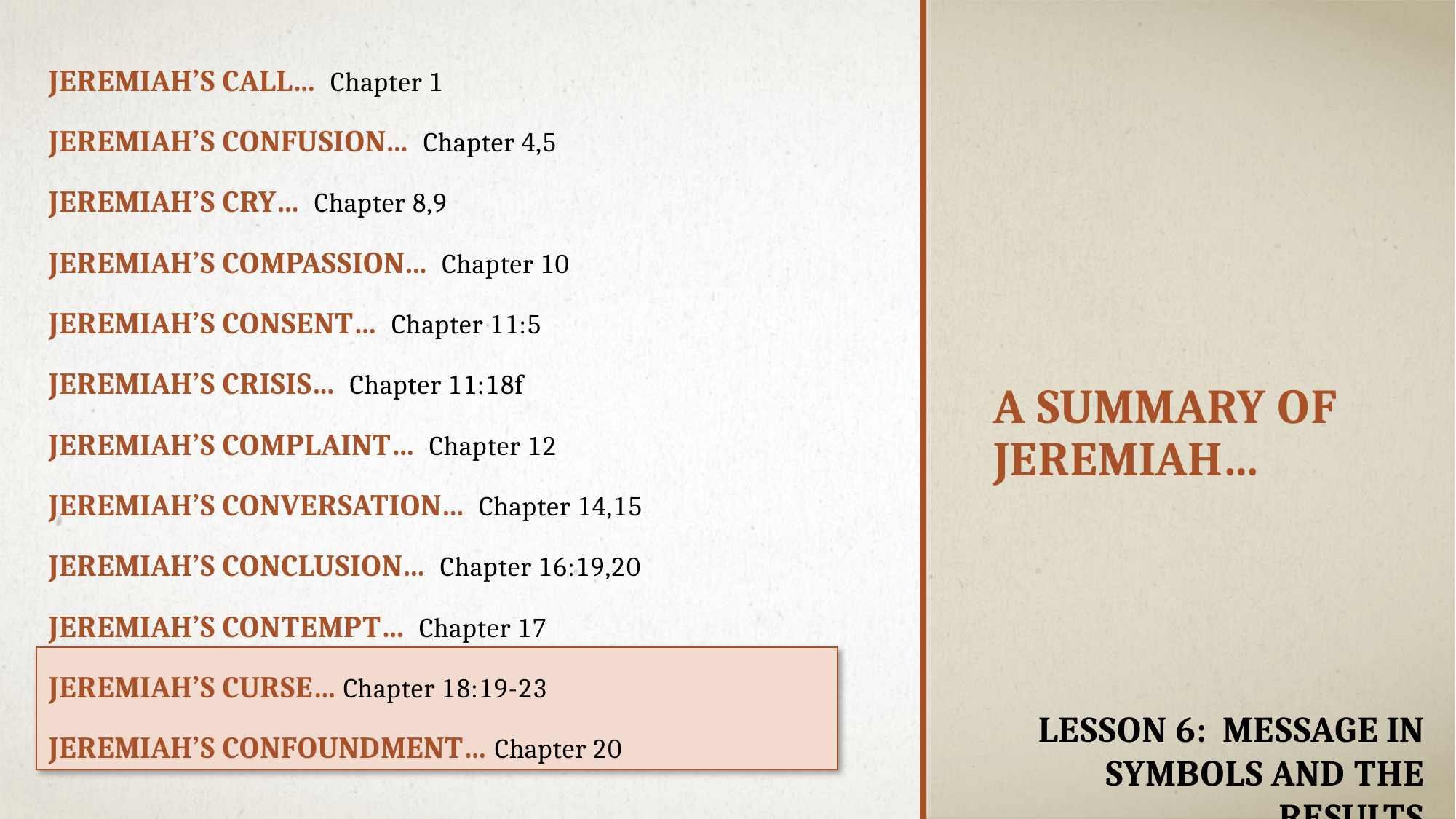

Jeremiah’s Call…  Chapter 1
Jeremiah’s Confusion…  Chapter 4,5
Jeremiah’s Cry…  Chapter 8,9
Jeremiah’s Compassion…  Chapter 10
Jeremiah’s Consent…  Chapter 11:5
Jeremiah’s Crisis…  Chapter 11:18f
Jeremiah’s Complaint…  Chapter 12
Jeremiah’s Conversation…  Chapter 14,15
Jeremiah’s Conclusion…  Chapter 16:19,20
Jeremiah’s contempt…  Chapter 17
Jeremiah’s Curse… Chapter 18:19-23
Jeremiah’s confoundment… Chapter 20
# A summary of Jeremiah…

Lesson 6:  Message in Symbols and the Results